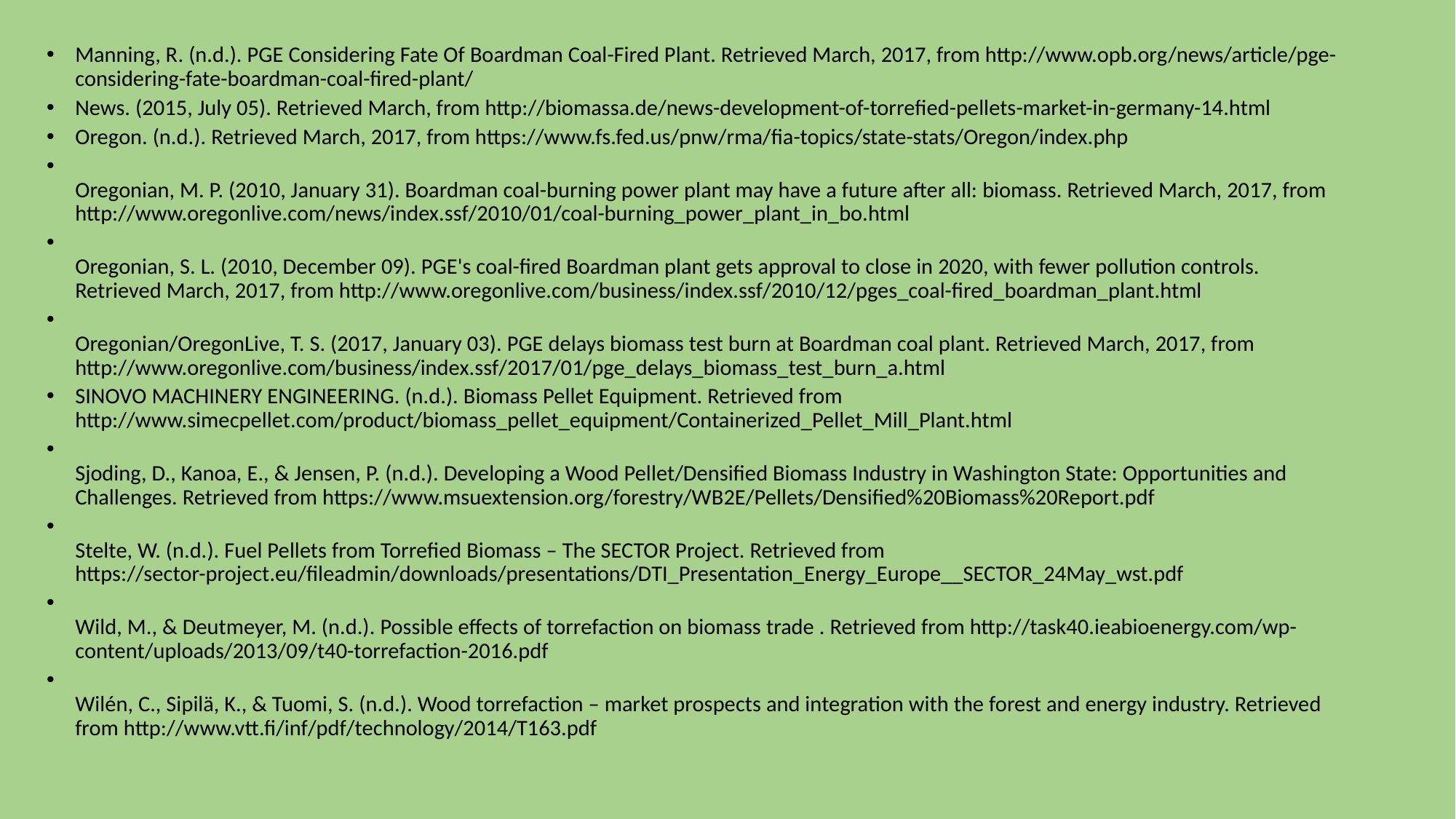

Manning, R. (n.d.). PGE Considering Fate Of Boardman Coal-Fired Plant. Retrieved March, 2017, from http://www.opb.org/news/article/pge-considering-fate-boardman-coal-fired-plant/
News. (2015, July 05). Retrieved March, from http://biomassa.de/news-development-of-torrefied-pellets-market-in-germany-14.html
Oregon. (n.d.). Retrieved March, 2017, from https://www.fs.fed.us/pnw/rma/fia-topics/state-stats/Oregon/index.php
Oregonian, M. P. (2010, January 31). Boardman coal-burning power plant may have a future after all: biomass. Retrieved March, 2017, from http://www.oregonlive.com/news/index.ssf/2010/01/coal-burning_power_plant_in_bo.html
Oregonian, S. L. (2010, December 09). PGE's coal-fired Boardman plant gets approval to close in 2020, with fewer pollution controls. Retrieved March, 2017, from http://www.oregonlive.com/business/index.ssf/2010/12/pges_coal-fired_boardman_plant.html
Oregonian/OregonLive, T. S. (2017, January 03). PGE delays biomass test burn at Boardman coal plant. Retrieved March, 2017, from http://www.oregonlive.com/business/index.ssf/2017/01/pge_delays_biomass_test_burn_a.html
SINOVO MACHINERY ENGINEERING. (n.d.). Biomass Pellet Equipment. Retrieved from http://www.simecpellet.com/product/biomass_pellet_equipment/Containerized_Pellet_Mill_Plant.html
Sjoding, D., Kanoa, E., & Jensen, P. (n.d.). Developing a Wood Pellet/Densified Biomass Industry in Washington State: Opportunities and Challenges. Retrieved from https://www.msuextension.org/forestry/WB2E/Pellets/Densified%20Biomass%20Report.pdf
Stelte, W. (n.d.). Fuel Pellets from Torrefied Biomass – The SECTOR Project. Retrieved from https://sector-project.eu/fileadmin/downloads/presentations/DTI_Presentation_Energy_Europe__SECTOR_24May_wst.pdf
Wild, M., & Deutmeyer, M. (n.d.). Possible effects of torrefaction on biomass trade . Retrieved from http://task40.ieabioenergy.com/wp-content/uploads/2013/09/t40-torrefaction-2016.pdf
Wilén, C., Sipilä, K., & Tuomi, S. (n.d.). Wood torrefaction – market prospects and integration with the forest and energy industry. Retrieved from http://www.vtt.fi/inf/pdf/technology/2014/T163.pdf